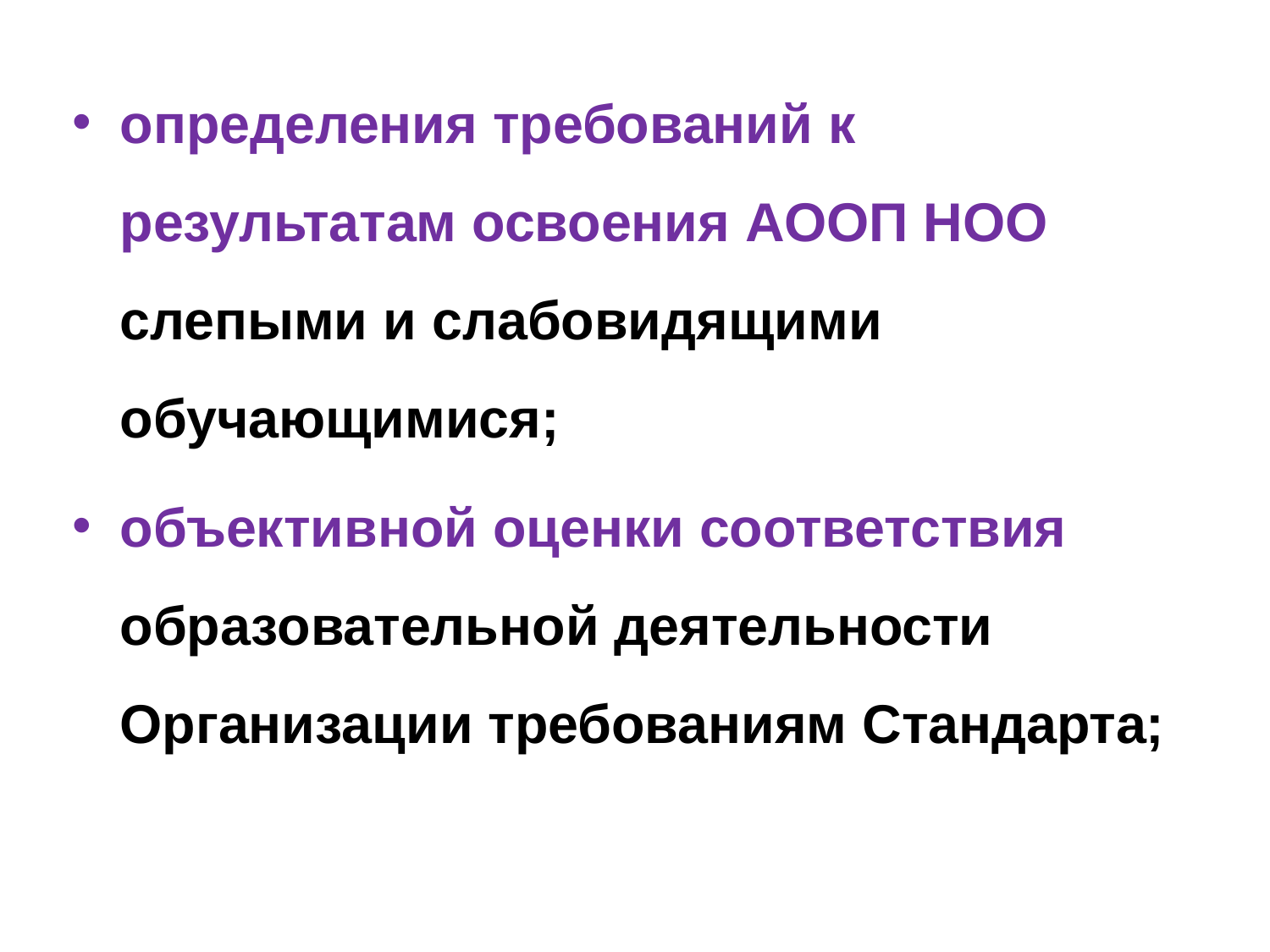

определения требований к результатам освоения АООП НОО слепыми и слабовидящими обучающимися;
объективной оценки соответствия образовательной деятельности Организации требованиям Стандарта;